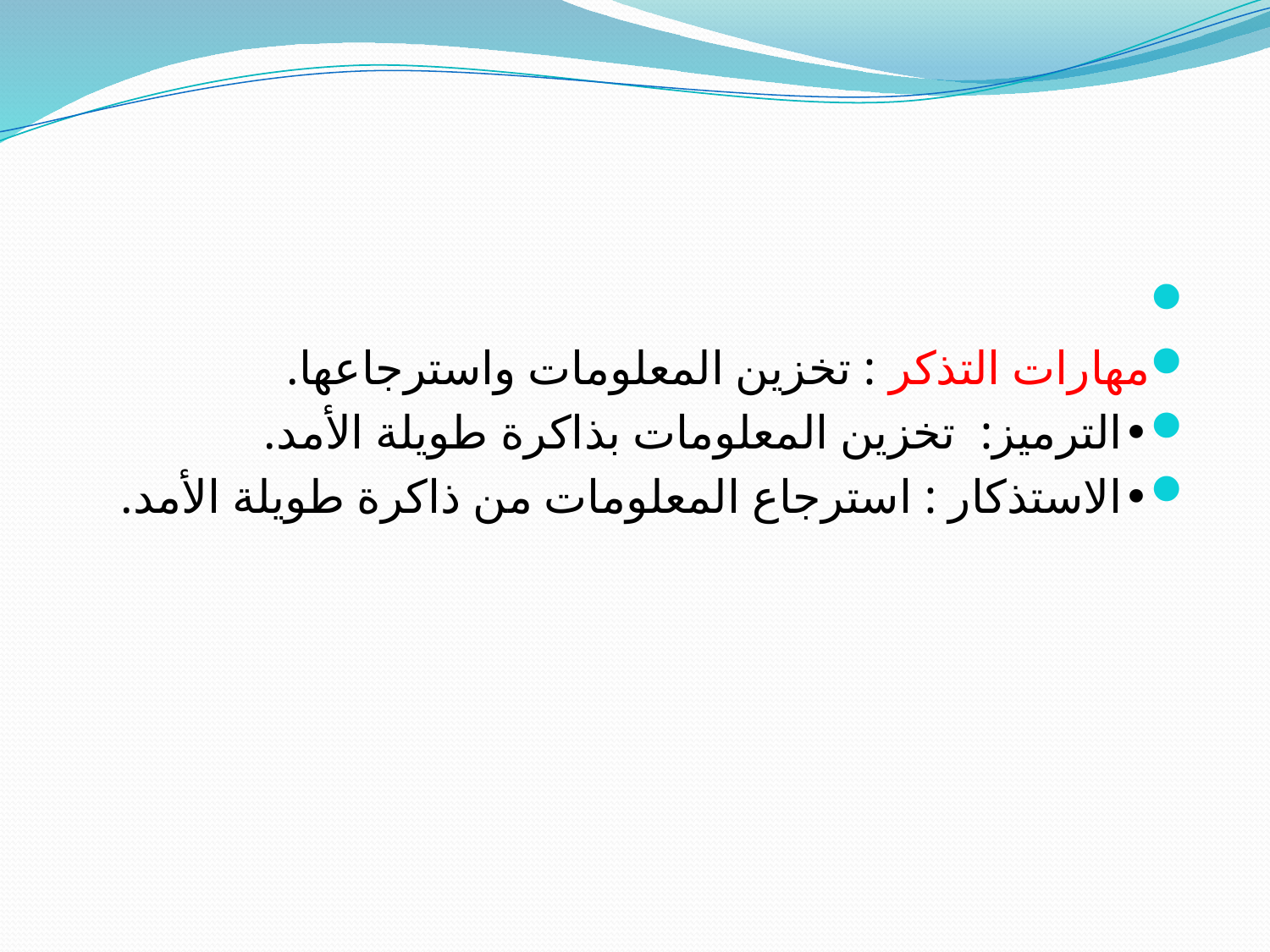

#

مهارات التذكر : تخزين المعلومات واسترجاعها.
•	الترميز:  تخزين المعلومات بذاكرة طويلة الأمد.
•	الاستذكار : استرجاع المعلومات من ذاكرة طويلة الأمد.